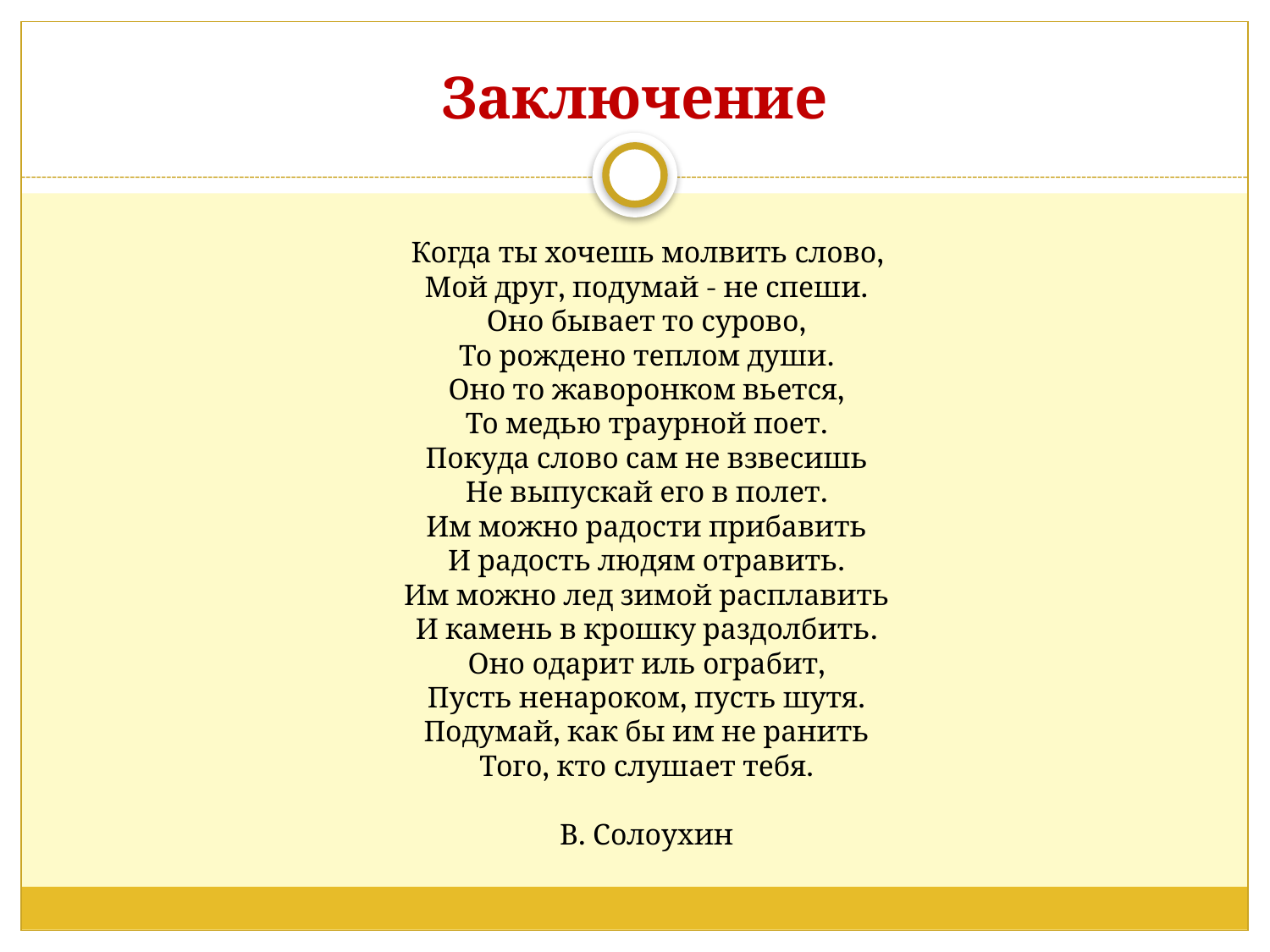

# Заключение
     Когда ты хочешь молвить слово,
Мой друг, подумай - не спеши.
Оно бывает то сурово,
То рождено теплом души.
Оно то жаворонком вьется,
То медью траурной поет.
Покуда слово сам не взвесишь
Не выпускай его в полет.
Им можно радости прибавить
И радость людям отравить.
Им можно лед зимой расплавить
И камень в крошку раздолбить.
Оно одарит иль ограбит,
Пусть ненароком, пусть шутя.
Подумай, как бы им не ранить
Того, кто слушает тебя.
В. Солоухин